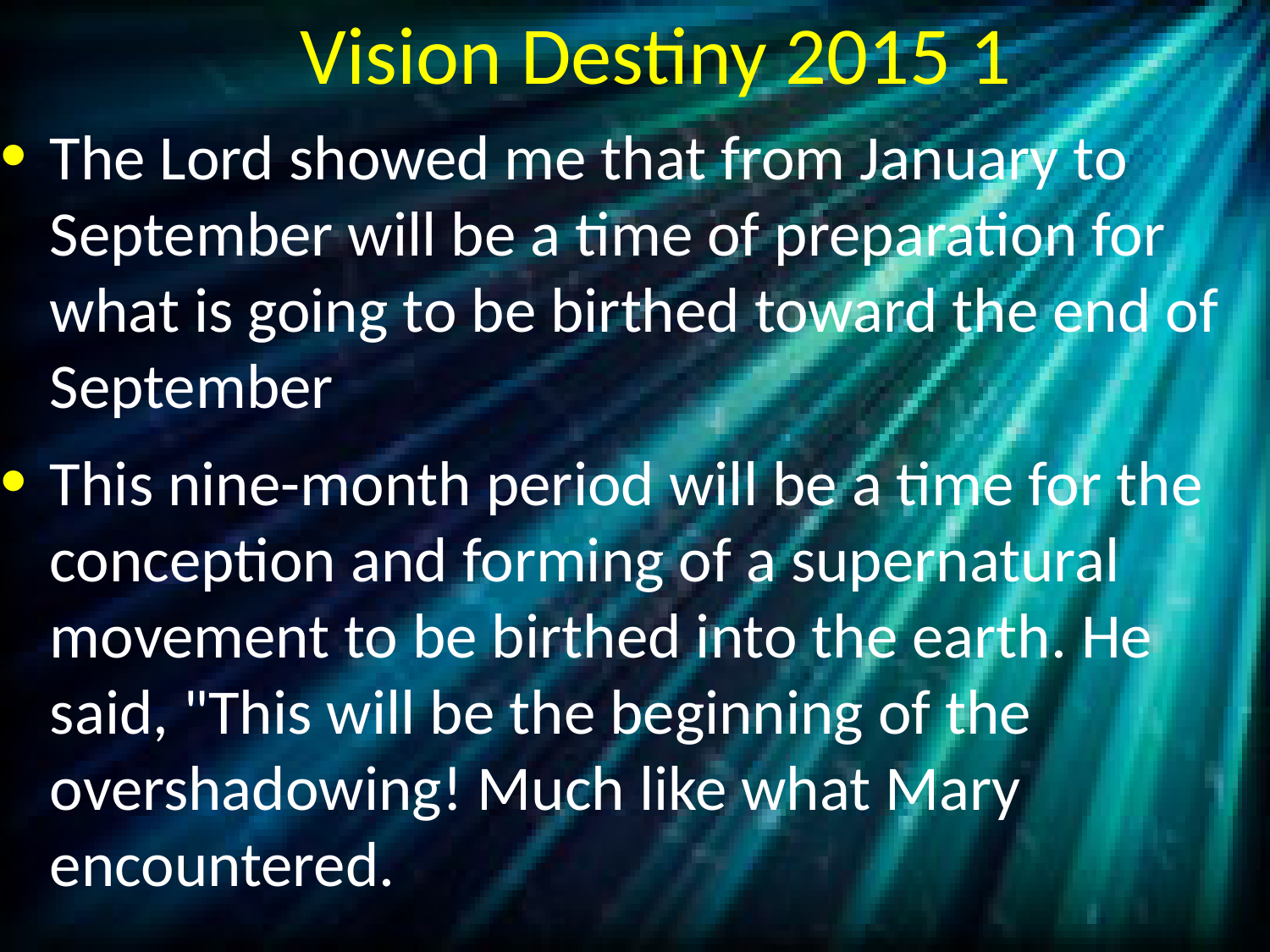

# Vision Destiny 2015 1
The Lord showed me that from January to September will be a time of preparation for what is going to be birthed toward the end of September
This nine-month period will be a time for the conception and forming of a supernatural movement to be birthed into the earth. He said, "This will be the beginning of the overshadowing! Much like what Mary encountered.